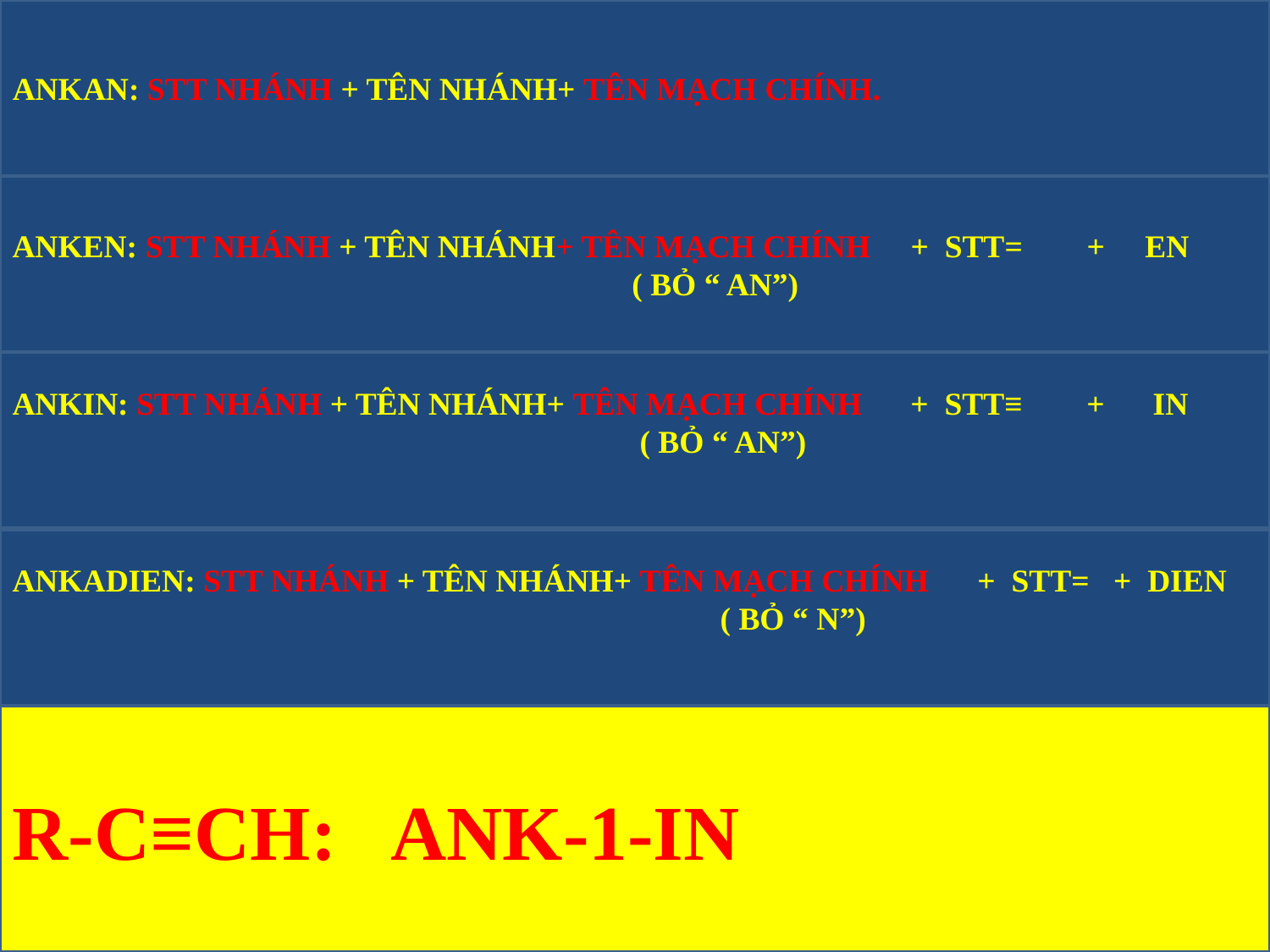

ANKAN: STT NHÁNH + TÊN NHÁNH+ TÊN MẠCH CHÍNH.
ANKEN: STT NHÁNH + TÊN NHÁNH+ TÊN MẠCH CHÍNH     +  STT=        +     EN
                                                                             ( BỎ “ AN”)
ANKIN: STT NHÁNH + TÊN NHÁNH+ TÊN MẠCH CHÍNH      +  STT≡        +      IN
                                                                              ( BỎ “ AN”)

ANKADIEN: STT NHÁNH + TÊN NHÁNH+ TÊN MẠCH CHÍNH      +  STT=   +  DIEN
                                                                                        ( BỎ “ N”)

R-C≡CH:   ANK-1-IN